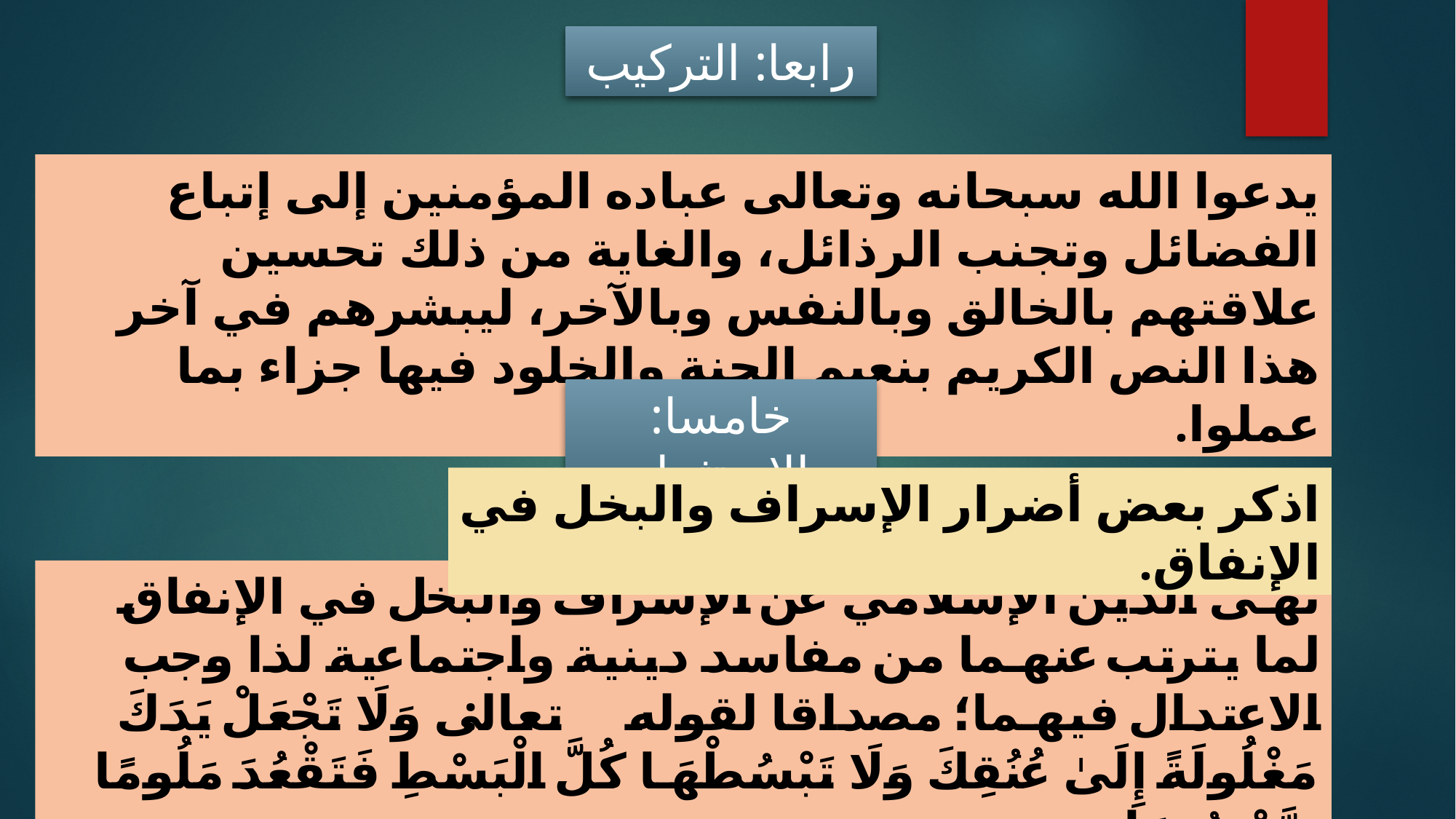

رابعا: التركيب
يدعوا الله سبحانه وتعالى عباده المؤمنين إلى إتباع الفضائل وتجنب الرذائل، والغاية من ذلك تحسين علاقتهم بالخالق وبالنفس وبالآخر، ليبشرهم في آخر هذا النص الكريم بنعيم الجنة والخلود فيها جزاء بما عملوا.
خامسا: الاستثمار
اذكر بعض أضرار الإسراف والبخل في الإنفاق.
نهى الدين الإسلامي عن الإسراف والبخل في الإنفاق لما يترتب عنهما من مفاسد دينية واجتماعية لذا وجب الاعتدال فيهما؛ مصداقا لقوله تعالى: ﴿ وَلَا تَجْعَلْ يَدَكَ مَغْلُولَةً إِلَىٰ عُنُقِكَ وَلَا تَبْسُطْهَا كُلَّ الْبَسْطِ فَتَقْعُدَ مَلُومًا مَّحْسُورًا﴾.